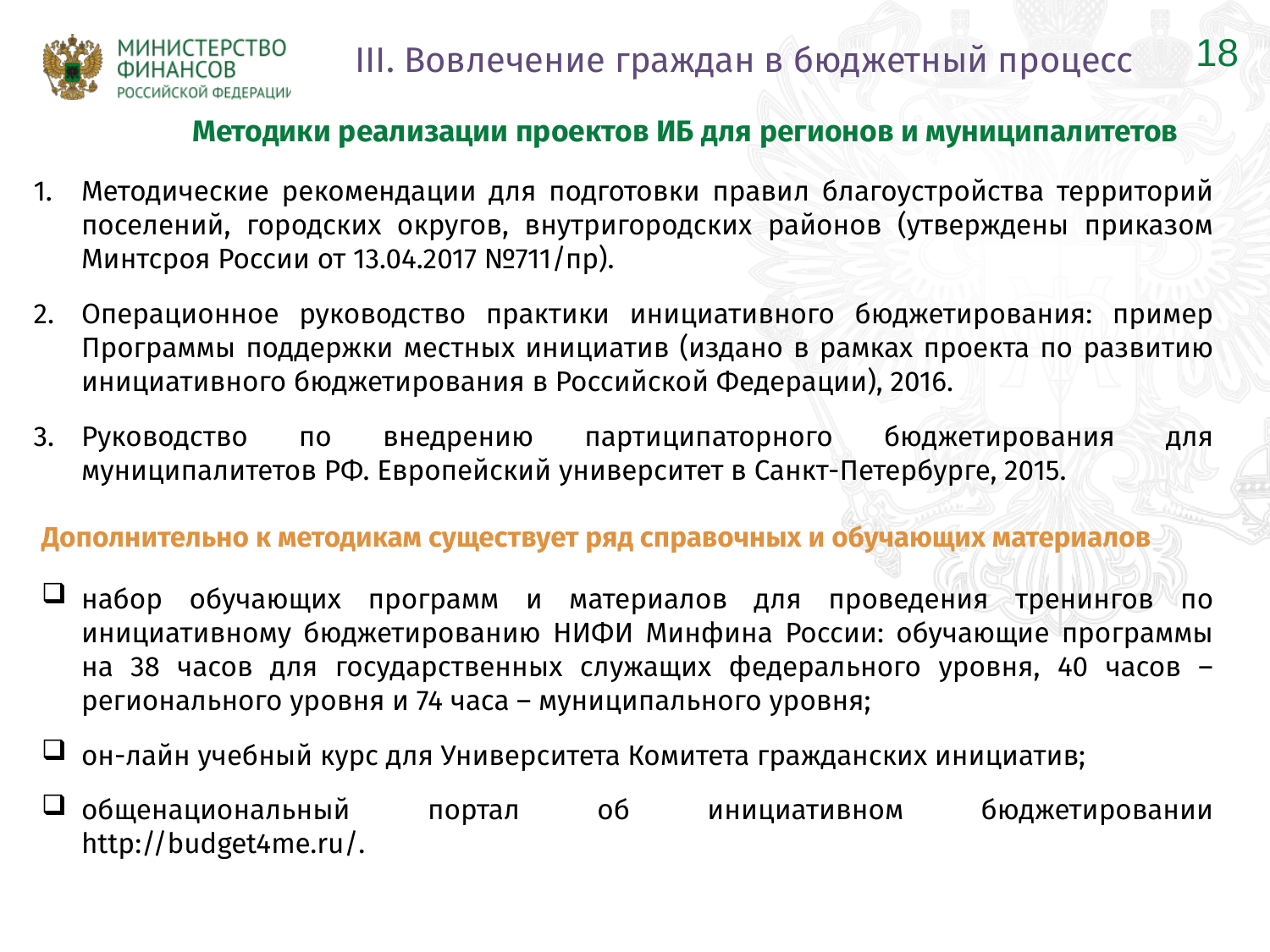

18
III. Вовлечение граждан в бюджетный процесс
Методики реализации проектов ИБ для регионов и муниципалитетов
Методические рекомендации для подготовки правил благоустройства территорий поселений, городских округов, внутригородских районов (утверждены приказом Минтсроя России от 13.04.2017 №711/пр).
Операционное руководство практики инициативного бюджетирования: пример Программы поддержки местных инициатив (издано в рамках проекта по развитию инициативного бюджетирования в Российской Федерации), 2016.
Руководство по внедрению партиципаторного бюджетирования для муниципалитетов РФ. Европейский университет в Санкт-Петербурге, 2015.
Дополнительно к методикам существует ряд справочных и обучающих материалов
набор обучающих программ и материалов для проведения тренингов по инициативному бюджетированию НИФИ Минфина России: обучающие программы на 38 часов для государственных служащих федерального уровня, 40 часов – регионального уровня и 74 часа – муниципального уровня;
он-лайн учебный курс для Университета Комитета гражданских инициатив;
общенациональный портал об инициативном бюджетировании http://budget4me.ru/.